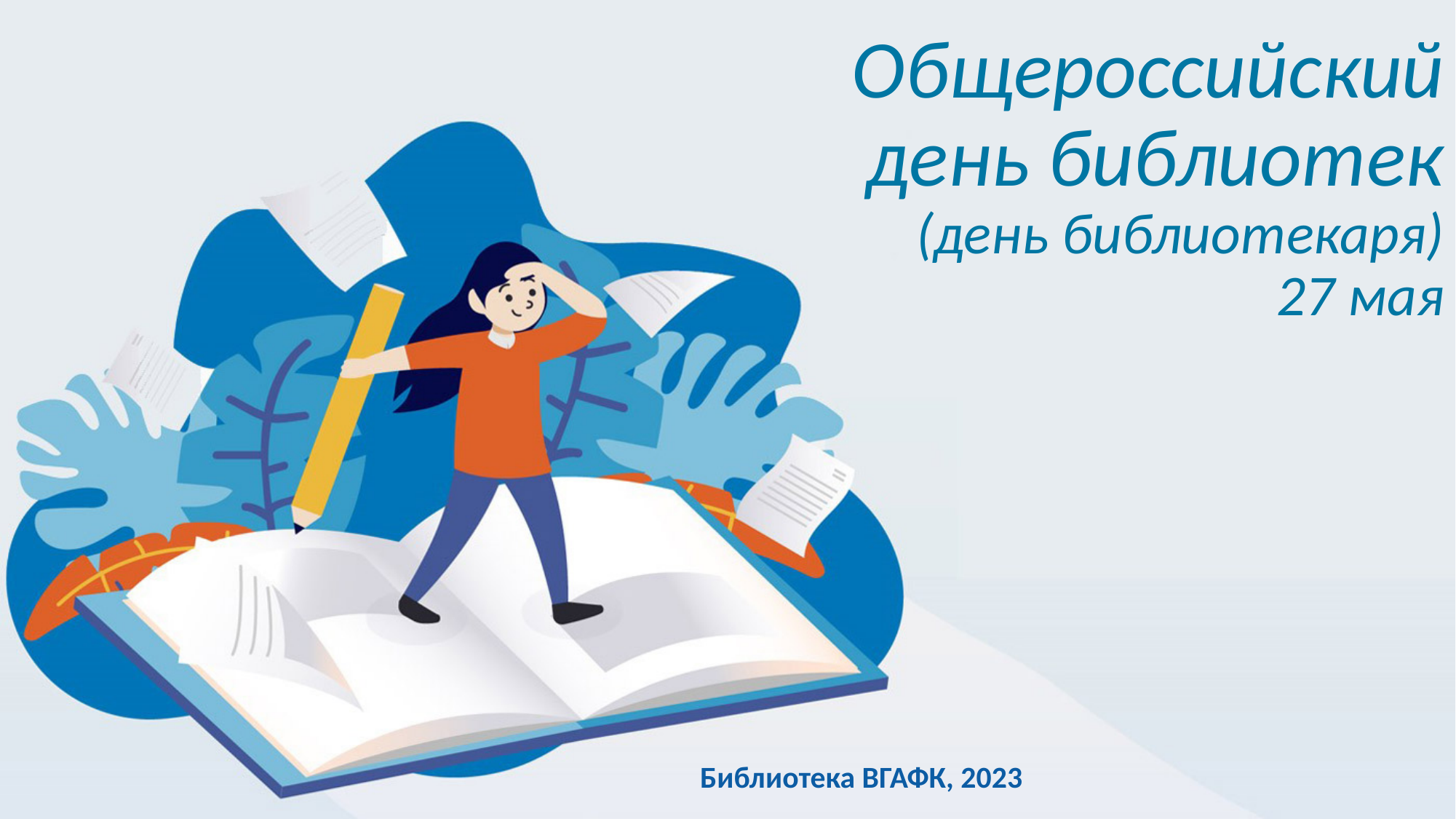

# Общероссийский день библиотек (день библиотекаря) 27 мая
Библиотека ВГАФК, 2023